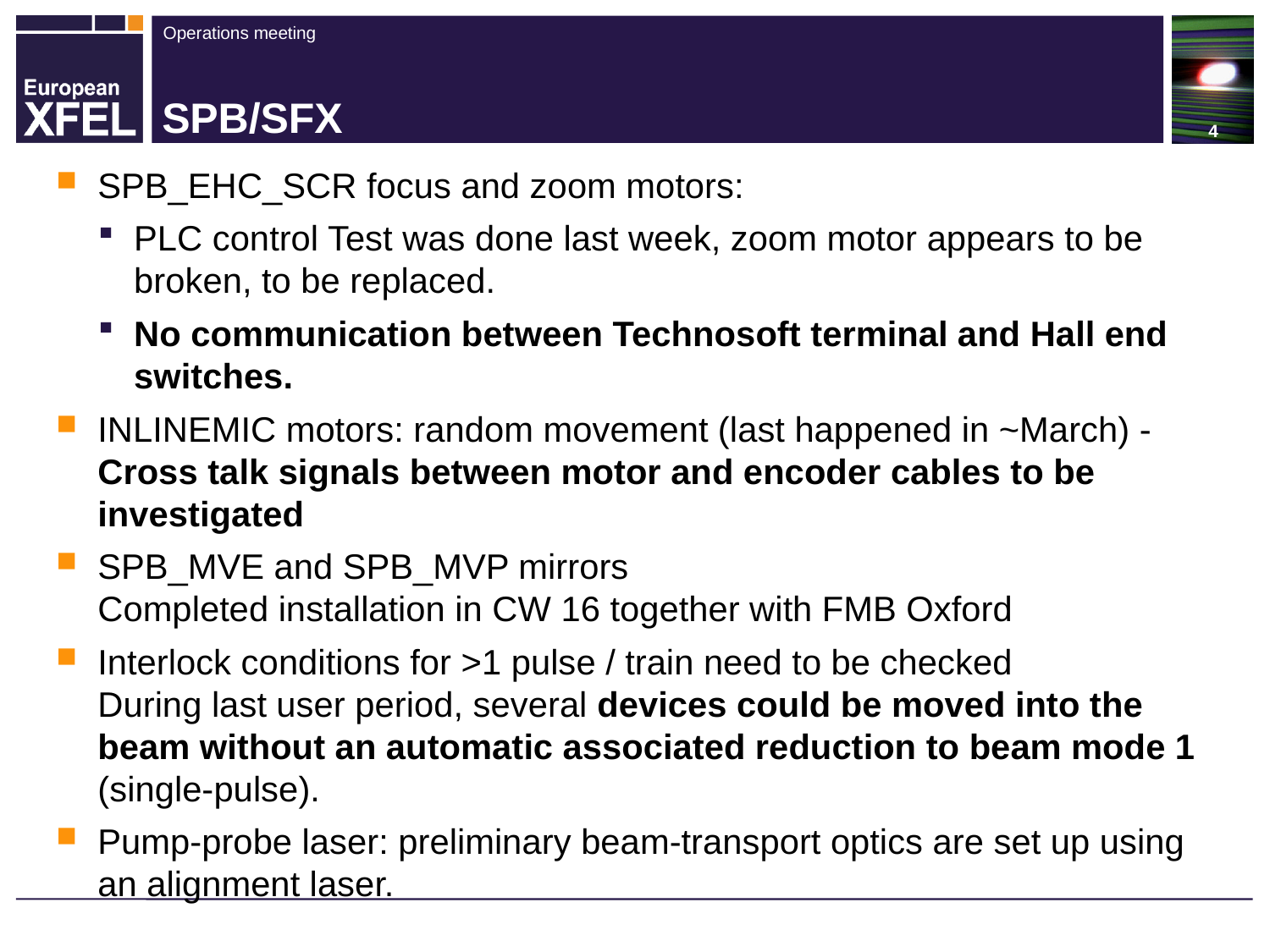

# SPB/SFX
SPB_EHC_SCR focus and zoom motors:
PLC control Test was done last week, zoom motor appears to be broken, to be replaced.
No communication between Technosoft terminal and Hall end switches.
INLINEMIC motors: random movement (last happened in ~March) - Cross talk signals between motor and encoder cables to be investigated
SPB_MVE and SPB_MVP mirrors
Completed installation in CW 16 together with FMB Oxford
Interlock conditions for >1 pulse / train need to be checked
During last user period, several devices could be moved into the beam without an automatic associated reduction to beam mode 1 (single-pulse).
Pump-probe laser: preliminary beam-transport optics are set up using an alignment laser.